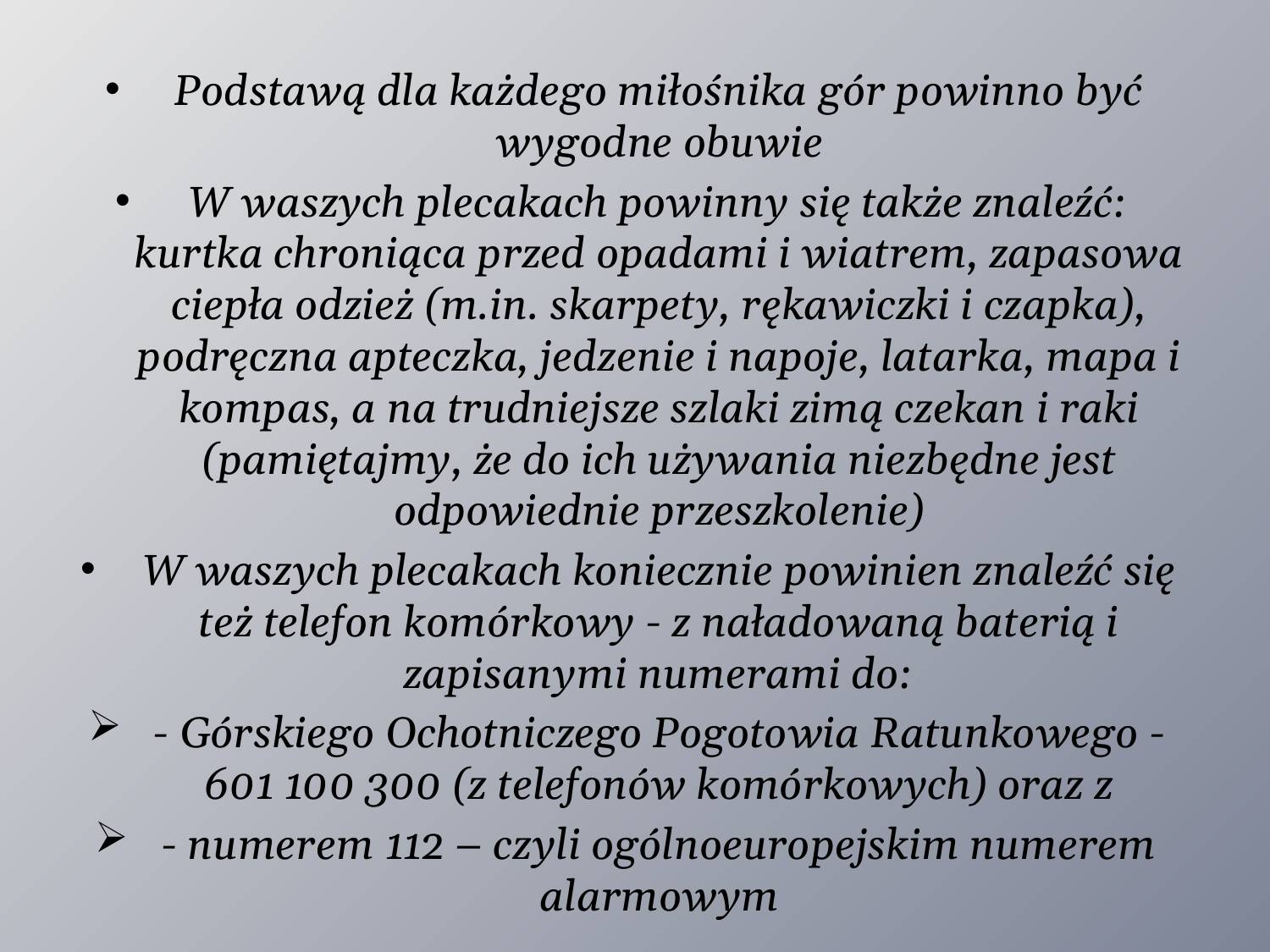

Podstawą dla każdego miłośnika gór powinno być wygodne obuwie
W waszych plecakach powinny się także znaleźć: kurtka chroniąca przed opadami i wiatrem, zapasowa ciepła odzież (m.in. skarpety, rękawiczki i czapka), podręczna apteczka, jedzenie i napoje, latarka, mapa i kompas, a na trudniejsze szlaki zimą czekan i raki (pamiętajmy, że do ich używania niezbędne jest odpowiednie przeszkolenie)
W waszych plecakach koniecznie powinien znaleźć się też telefon komórkowy - z naładowaną baterią i zapisanymi numerami do:
- Górskiego Ochotniczego Pogotowia Ratunkowego - 601 100 300 (z telefonów komórkowych) oraz z
- numerem 112 – czyli ogólnoeuropejskim numerem alarmowym